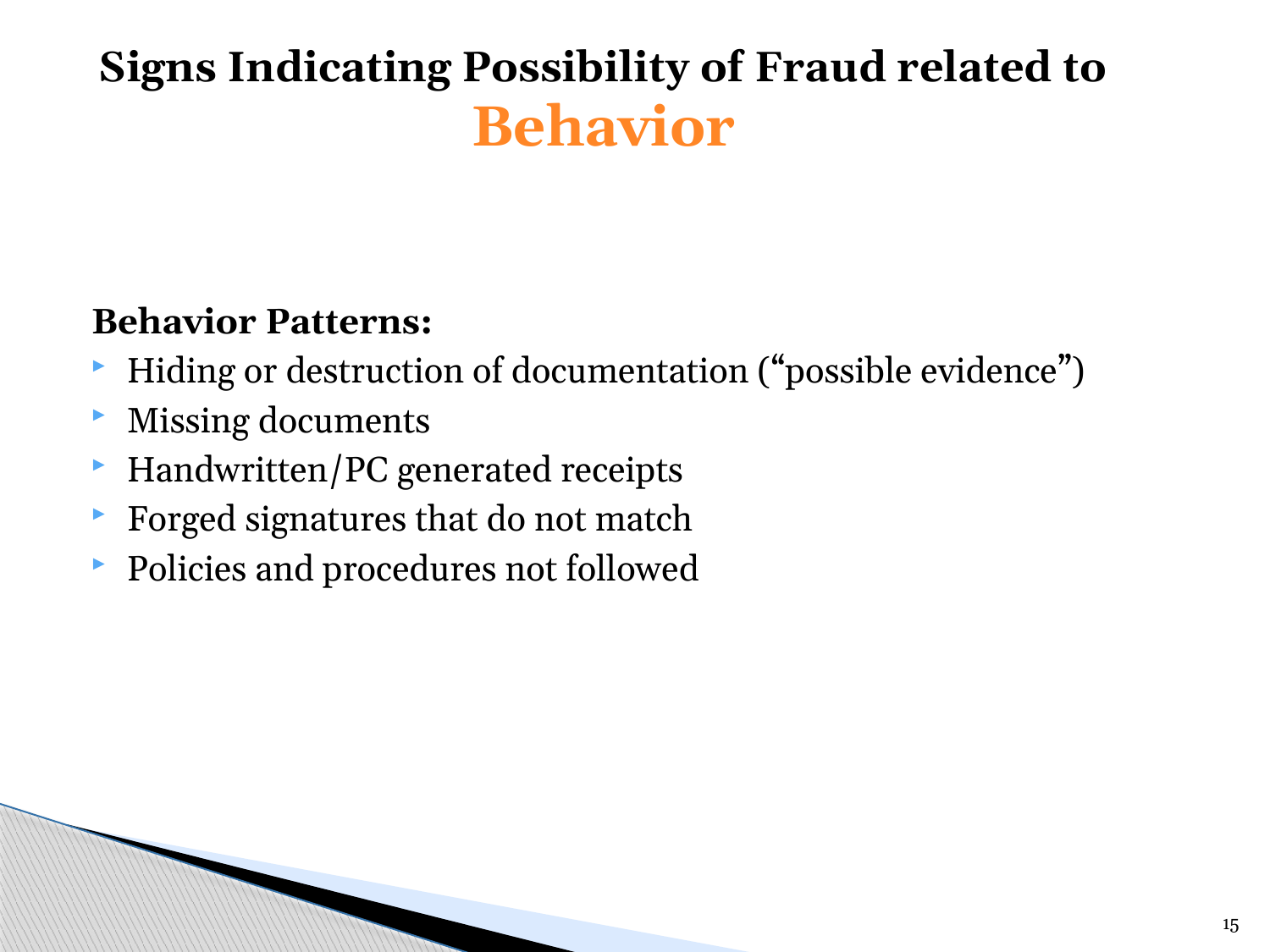

Signs Indicating Possibility of Fraud related to Behavior
Behavior Patterns:
Hiding or destruction of documentation (“possible evidence”)
Missing documents
Handwritten/PC generated receipts
Forged signatures that do not match
Policies and procedures not followed
15